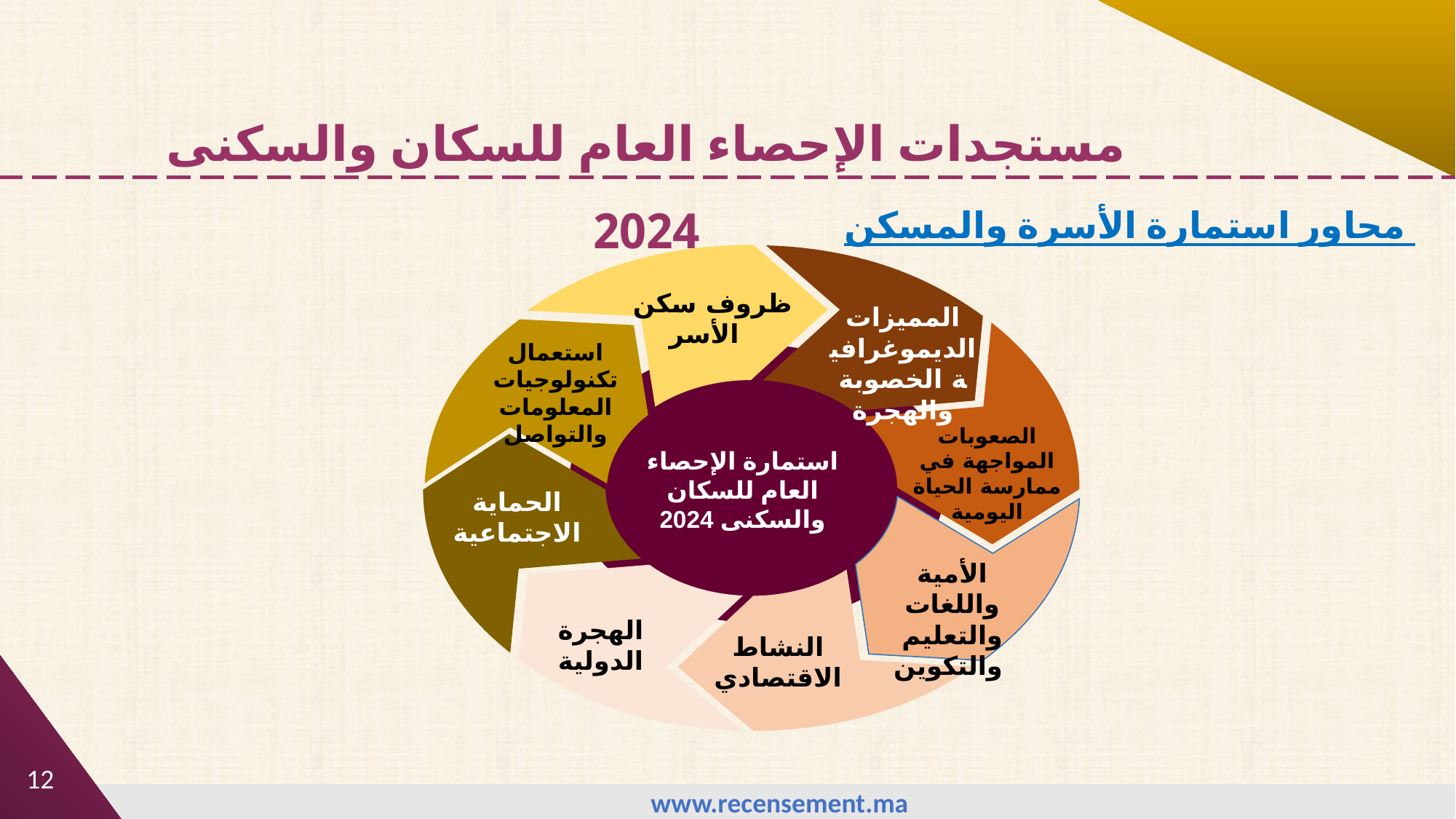

مستجدات الإحصاء العام للسكان والسكنى 2024
 محاور استمارة الأسرة والمسكن

ظروف سكن الأسر
المميزات الديموغرافية الخصوبة والهجرة
استعمال تكنولوجيات المعلومات والتواصل

الصعوبات المواجهة في ممارسة الحياة اليومية
استمارة الإحصاء العام للسكان والسكنى 2024
الحماية الاجتماعية
الأمية واللغات والتعليم والتكوين
الهجرة الدولية
النشاط الاقتصادي
12

www.recensement.ma